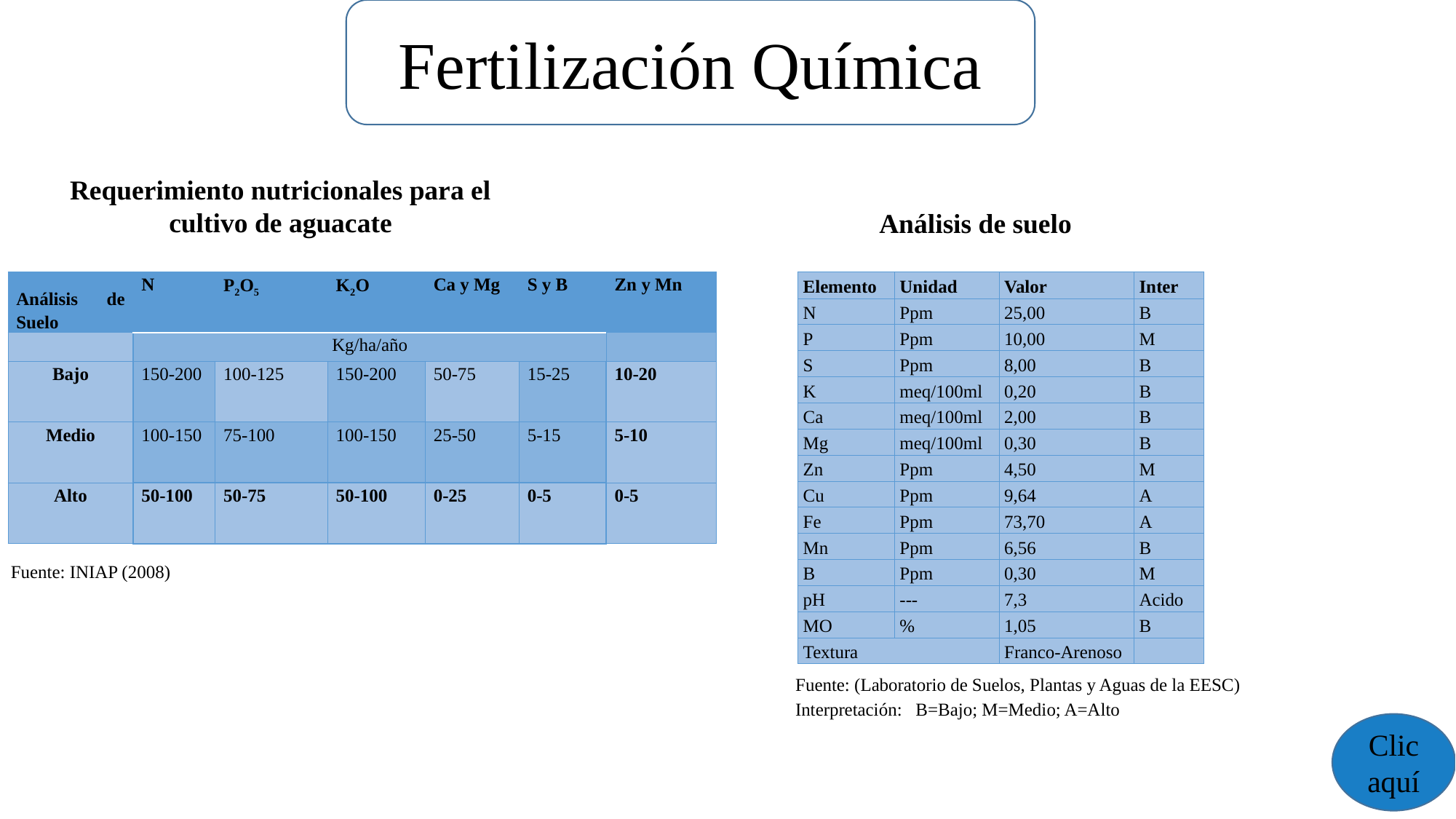

Fertilización Química
Requerimiento nutricionales para el cultivo de aguacate
Análisis de suelo
| Análisis de Suelo | N | P2O5 | K2O | Ca y Mg | S y B | Zn y Mn |
| --- | --- | --- | --- | --- | --- | --- |
|  | Kg/ha/año |  |  |  |  |  |
| Bajo | 150-200 | 100-125 | 150-200 | 50-75 | 15-25 | 10-20 |
| Medio | 100-150 | 75-100 | 100-150 | 25-50 | 5-15 | 5-10 |
| Alto | 50-100 | 50-75 | 50-100 | 0-25 | 0-5 | 0-5 |
| Elemento | Unidad | Valor | Inter |
| --- | --- | --- | --- |
| N | Ppm | 25,00 | B |
| P | Ppm | 10,00 | M |
| S | Ppm | 8,00 | B |
| K | meq/100ml | 0,20 | B |
| Ca | meq/100ml | 2,00 | B |
| Mg | meq/100ml | 0,30 | B |
| Zn | Ppm | 4,50 | M |
| Cu | Ppm | 9,64 | A |
| Fe | Ppm | 73,70 | A |
| Mn | Ppm | 6,56 | B |
| B | Ppm | 0,30 | M |
| pH | --- | 7,3 | Acido |
| MO | % | 1,05 | B |
| Textura |  | Franco-Arenoso |  |
Fuente: INIAP (2008)
Fuente: (Laboratorio de Suelos, Plantas y Aguas de la EESC)
Interpretación:   B=Bajo; M=Medio; A=Alto
Clic aquí